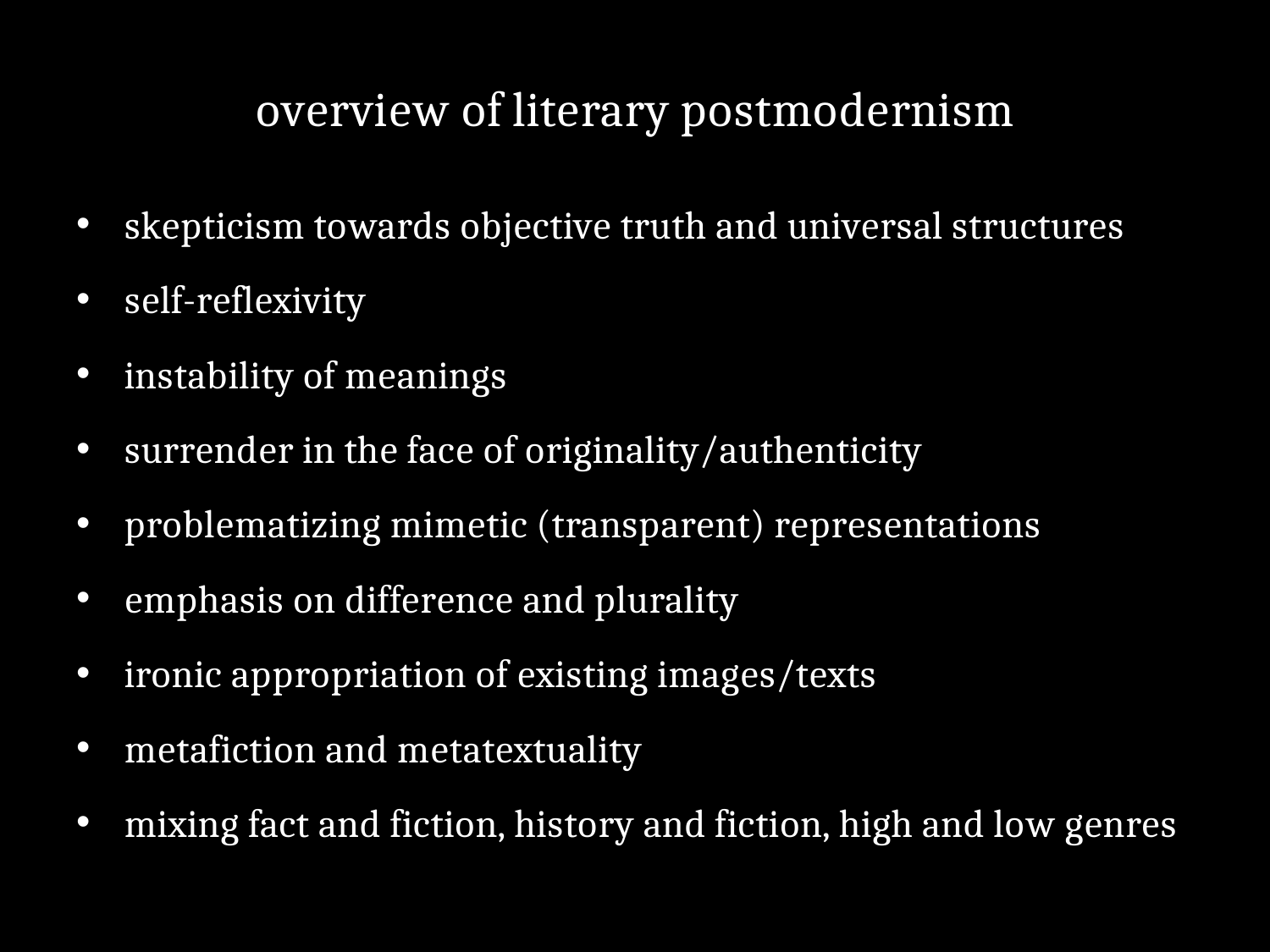

# overview of literary postmodernism
skepticism towards objective truth and universal structures
self-reflexivity
instability of meanings
surrender in the face of originality/authenticity
problematizing mimetic (transparent) representations
emphasis on difference and plurality
ironic appropriation of existing images/texts
metafiction and metatextuality
mixing fact and fiction, history and fiction, high and low genres